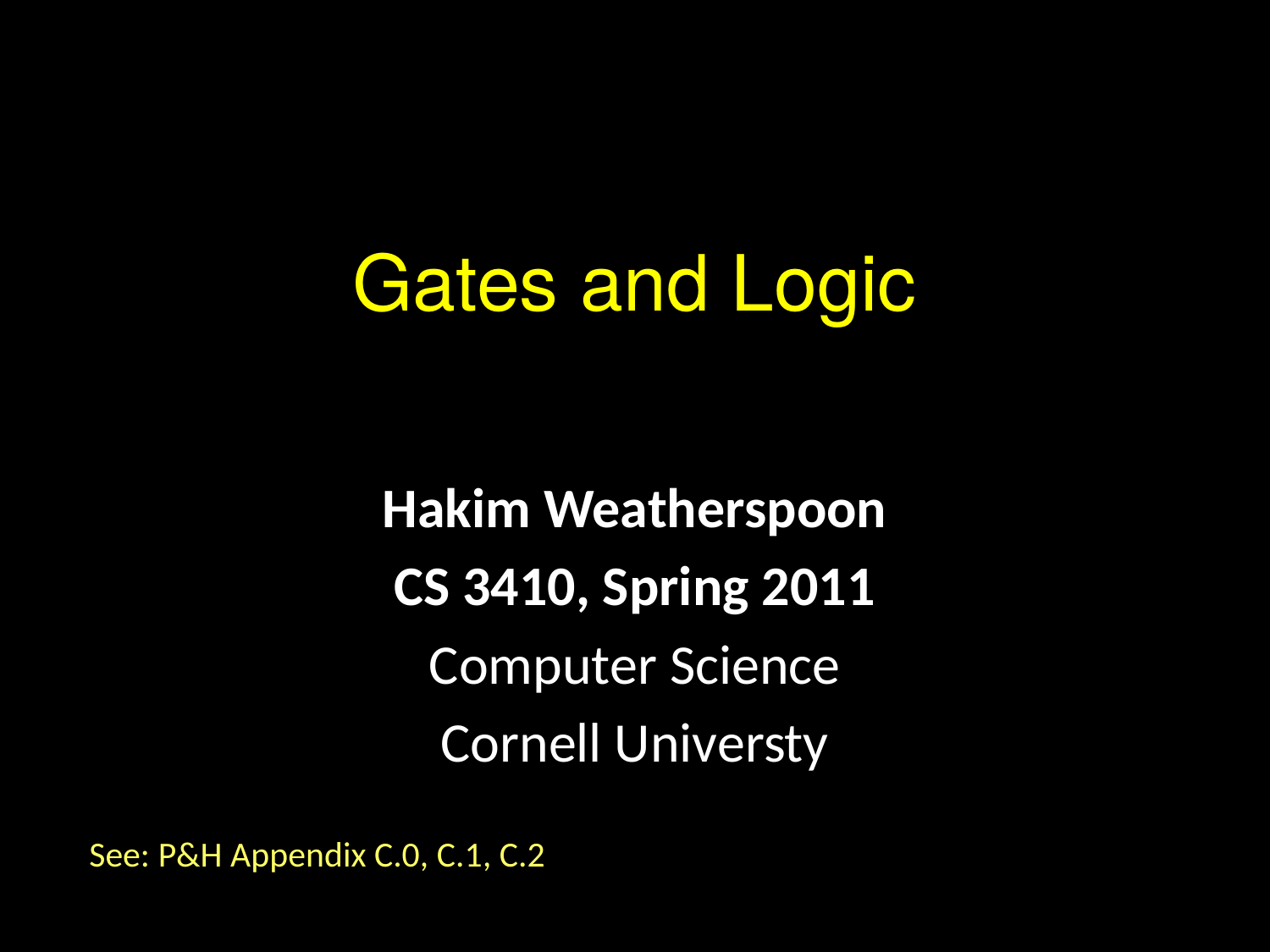

# Gates and Logic
Hakim Weatherspoon
CS 3410, Spring 2011
Computer Science
Cornell Universty
See: P&H Appendix C.0, C.1, C.2